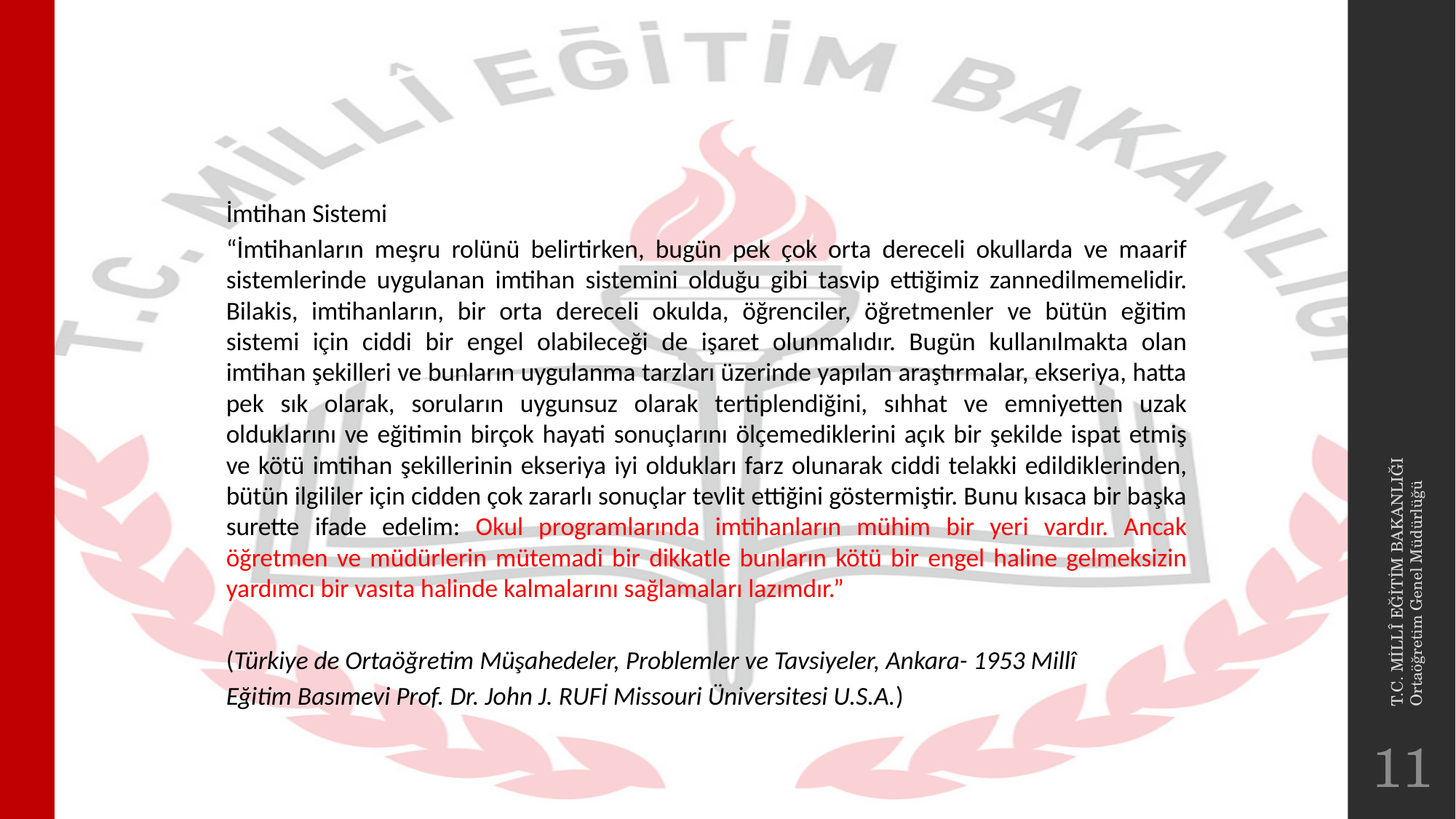

#

İmtihan Sistemi
“İmtihanların meşru rolünü belirtirken, bugün pek çok orta dereceli okullarda ve maarif sistemlerinde uygulanan imtihan sistemini olduğu gibi tasvip ettiğimiz zannedilmemelidir. Bilakis, imtihanların, bir orta dereceli okulda, öğrenciler, öğretmenler ve bütün eğitim sistemi için ciddi bir engel olabileceği de işaret olunmalıdır. Bugün kullanılmakta olan imtihan şekilleri ve bunların uygulanma tarzları üzerinde yapılan araştırmalar, ekseriya, hatta pek sık olarak, soruların uygunsuz olarak tertiplendiğini, sıhhat ve emniyetten uzak olduklarını ve eğitimin birçok hayati sonuçlarını ölçemediklerini açık bir şekilde ispat etmiş ve kötü imtihan şekillerinin ekseriya iyi oldukları farz olunarak ciddi telakki edildiklerinden, bütün ilgililer için cidden çok zararlı sonuçlar tevlit ettiğini göstermiştir. Bunu kısaca bir başka surette ifade edelim: Okul programlarında imtihanların mühim bir yeri vardır. Ancak öğretmen ve müdürlerin mütemadi bir dikkatle bunların kötü bir engel haline gelmeksizin yardımcı bir vasıta halinde kalmalarını sağlamaları lazımdır.”

(Türkiye de Ortaöğretim Müşahedeler, Problemler ve Tavsiyeler, Ankara- 1953 Millî
Eğitim Basımevi Prof. Dr. John J. RUFİ Missouri Üniversitesi U.S.A.)

T.C. MİLLÎ EĞİTİM BAKANLIĞI
Ortaöğretim Genel Müdürlüğü
11